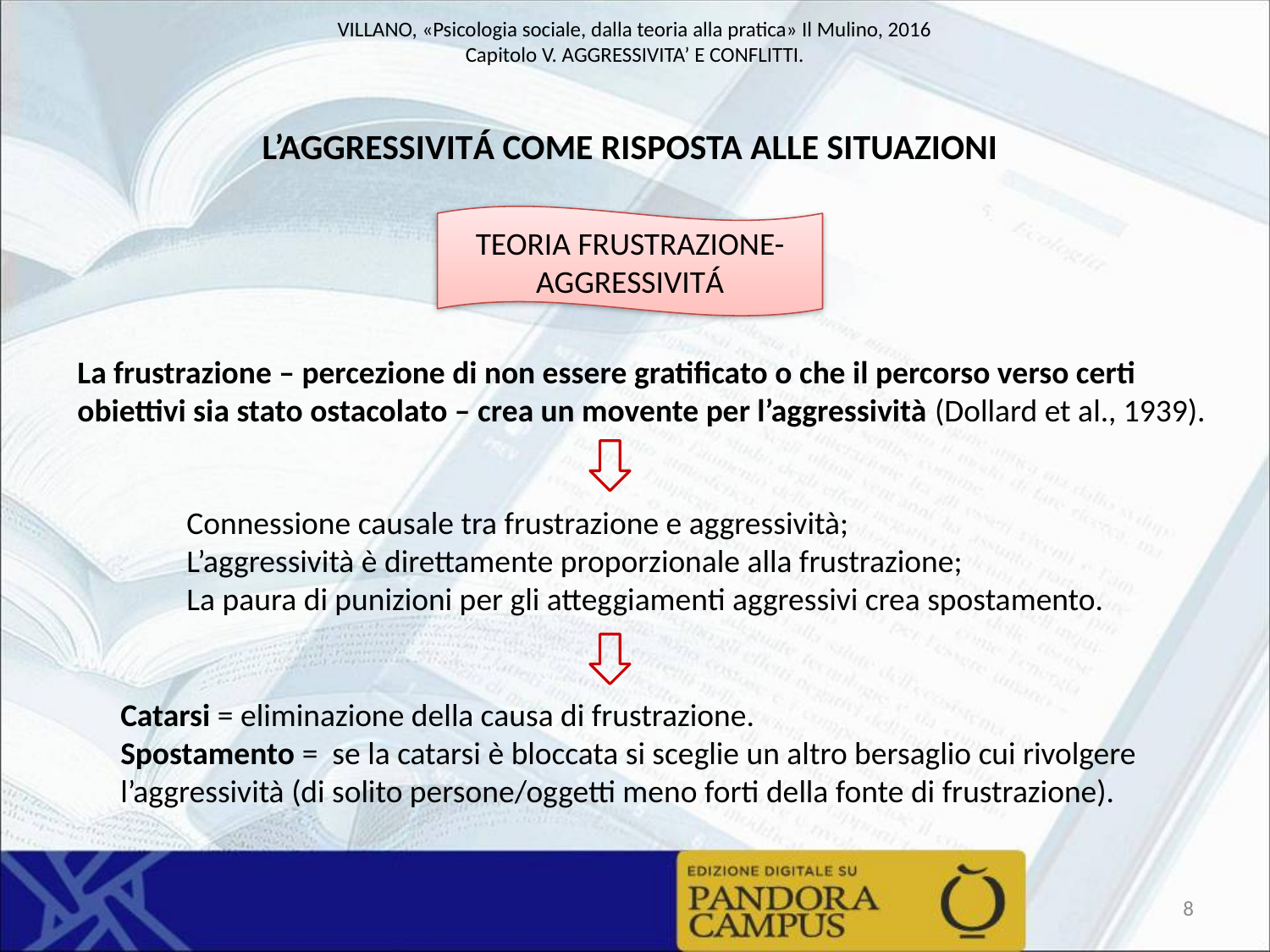

L’AGGRESSIVITÁ COME RISPOSTA ALLE SITUAZIONI
TEORIA FRUSTRAZIONE-AGGRESSIVITÁ
La frustrazione – percezione di non essere gratificato o che il percorso verso certi obiettivi sia stato ostacolato – crea un movente per l’aggressività (Dollard et al., 1939).

Connessione causale tra frustrazione e aggressività;
L’aggressività è direttamente proporzionale alla frustrazione;
La paura di punizioni per gli atteggiamenti aggressivi crea spostamento.

Catarsi = eliminazione della causa di frustrazione.
Spostamento =  se la catarsi è bloccata si sceglie un altro bersaglio cui rivolgere l’aggressività (di solito persone/oggetti meno forti della fonte di frustrazione).
8